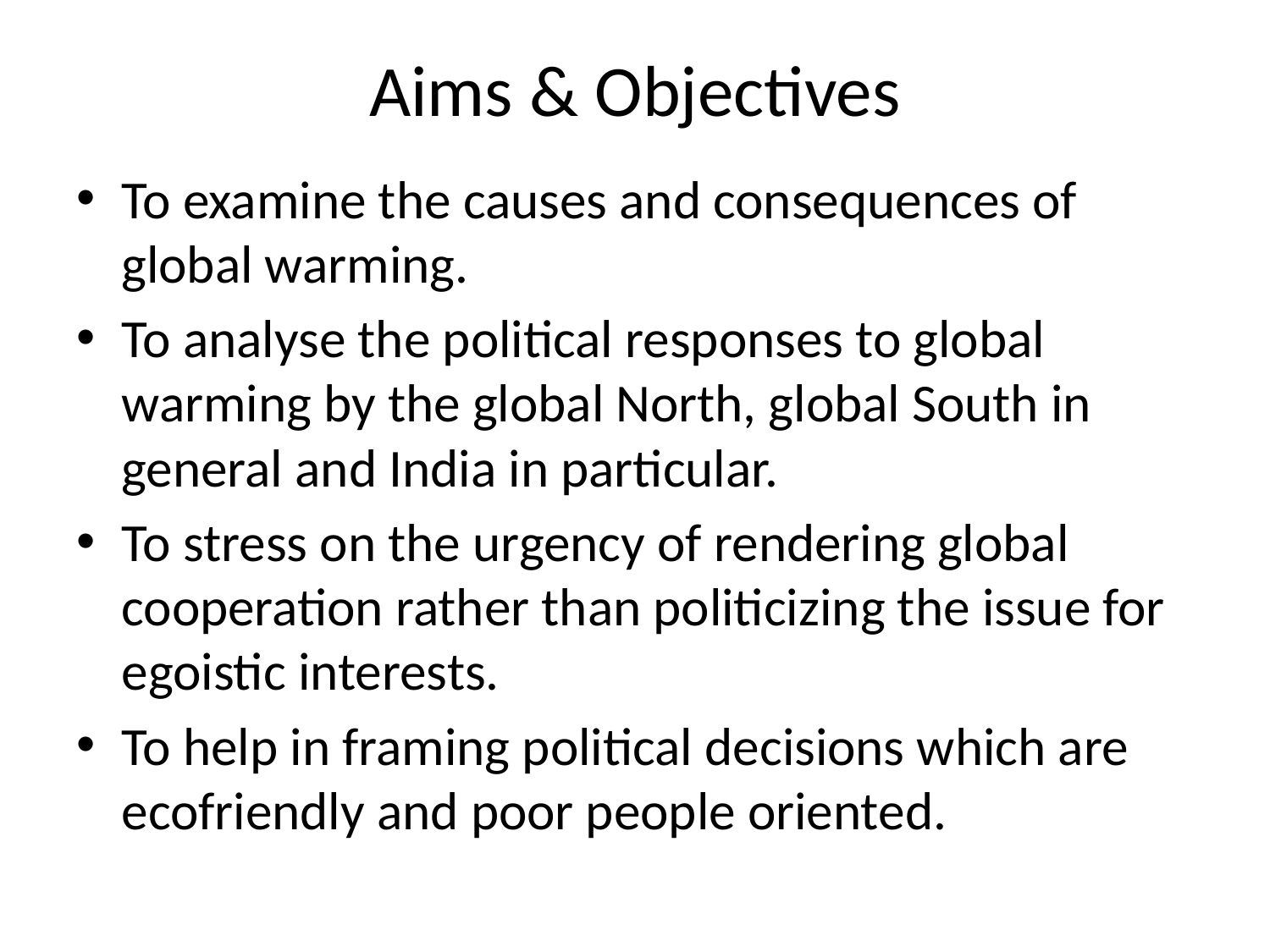

# Aims & Objectives
To examine the causes and consequences of global warming.
To analyse the political responses to global warming by the global North, global South in general and India in particular.
To stress on the urgency of rendering global cooperation rather than politicizing the issue for egoistic interests.
To help in framing political decisions which are ecofriendly and poor people oriented.